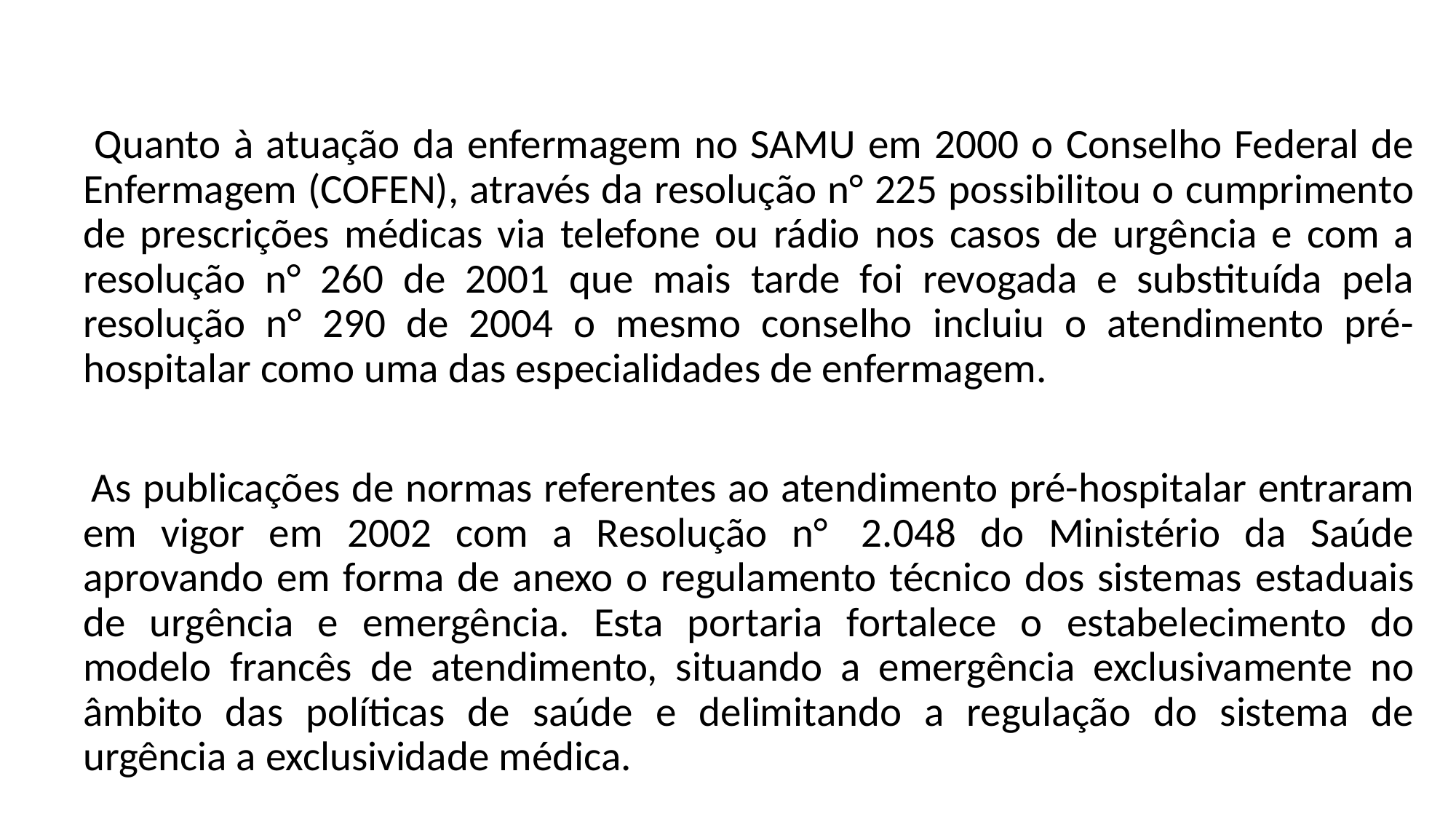

Quanto à atuação da enfermagem no SAMU em 2000 o Conselho Federal de Enfermagem (COFEN), através da resolução n° 225 possibilitou o cumprimento de prescrições médicas via telefone ou rádio nos casos de urgência e com a resolução n° 260 de 2001 que mais tarde foi revogada e substituída pela resolução n° 290 de 2004 o mesmo conselho incluiu o atendimento pré-hospitalar como uma das especialidades de enfermagem.

   As publicações de normas referentes ao atendimento pré-hospitalar entraram em vigor em 2002 com a Resolução n°  2.048 do Ministério da Saúde aprovando em forma de anexo o regulamento técnico dos sistemas estaduais de urgência e emergência. Esta portaria fortalece o estabelecimento do modelo francês de atendimento, situando a emergência exclusivamente no âmbito das políticas de saúde e delimitando a regulação do sistema de urgência a exclusividade médica.